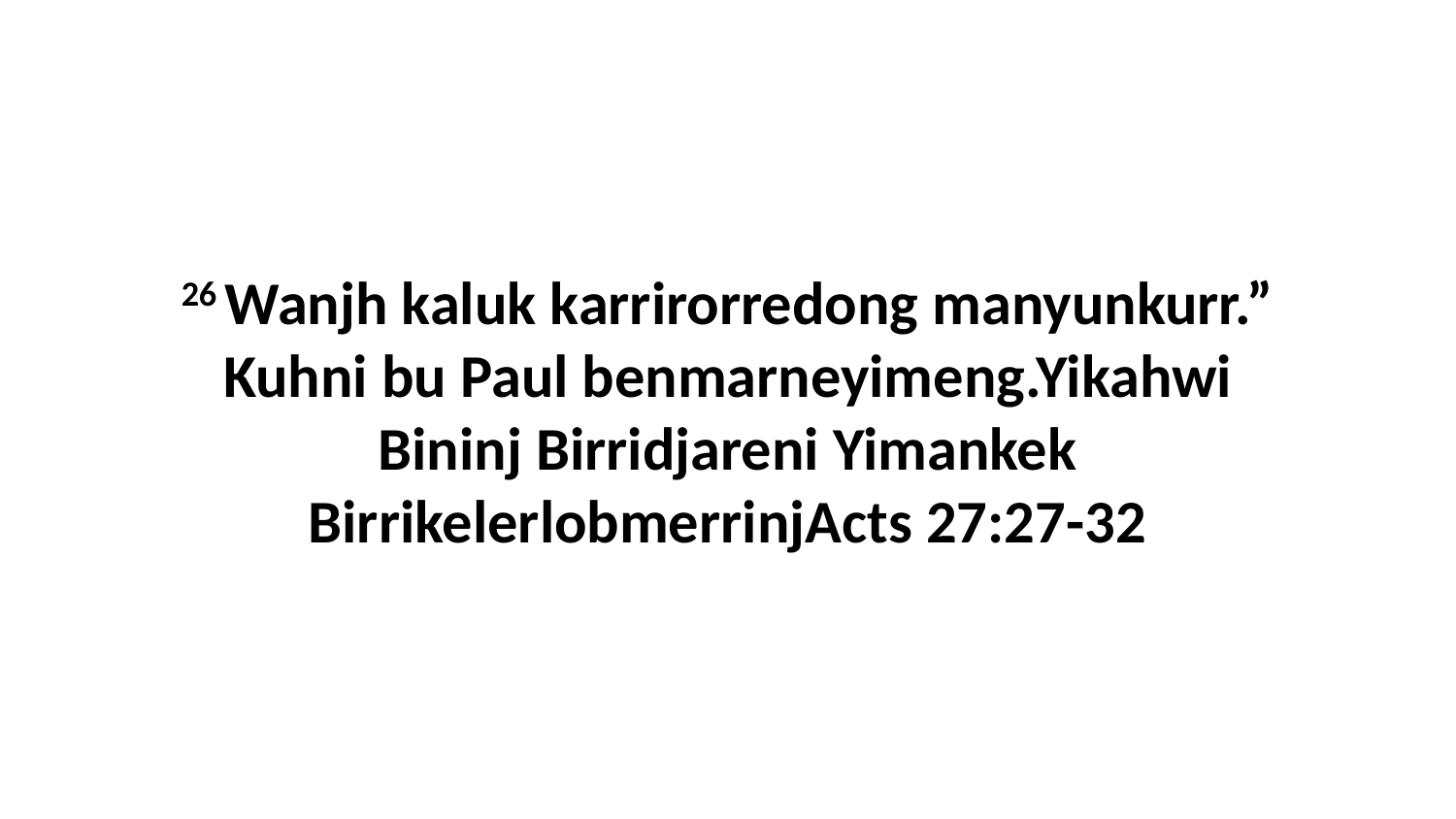

26 Wanjh kaluk karrirorredong manyunkurr.” Kuhni bu Paul benmarneyimeng.Yikahwi Bininj Birridjareni Yimankek BirrikelerlobmerrinjActs 27:27-32